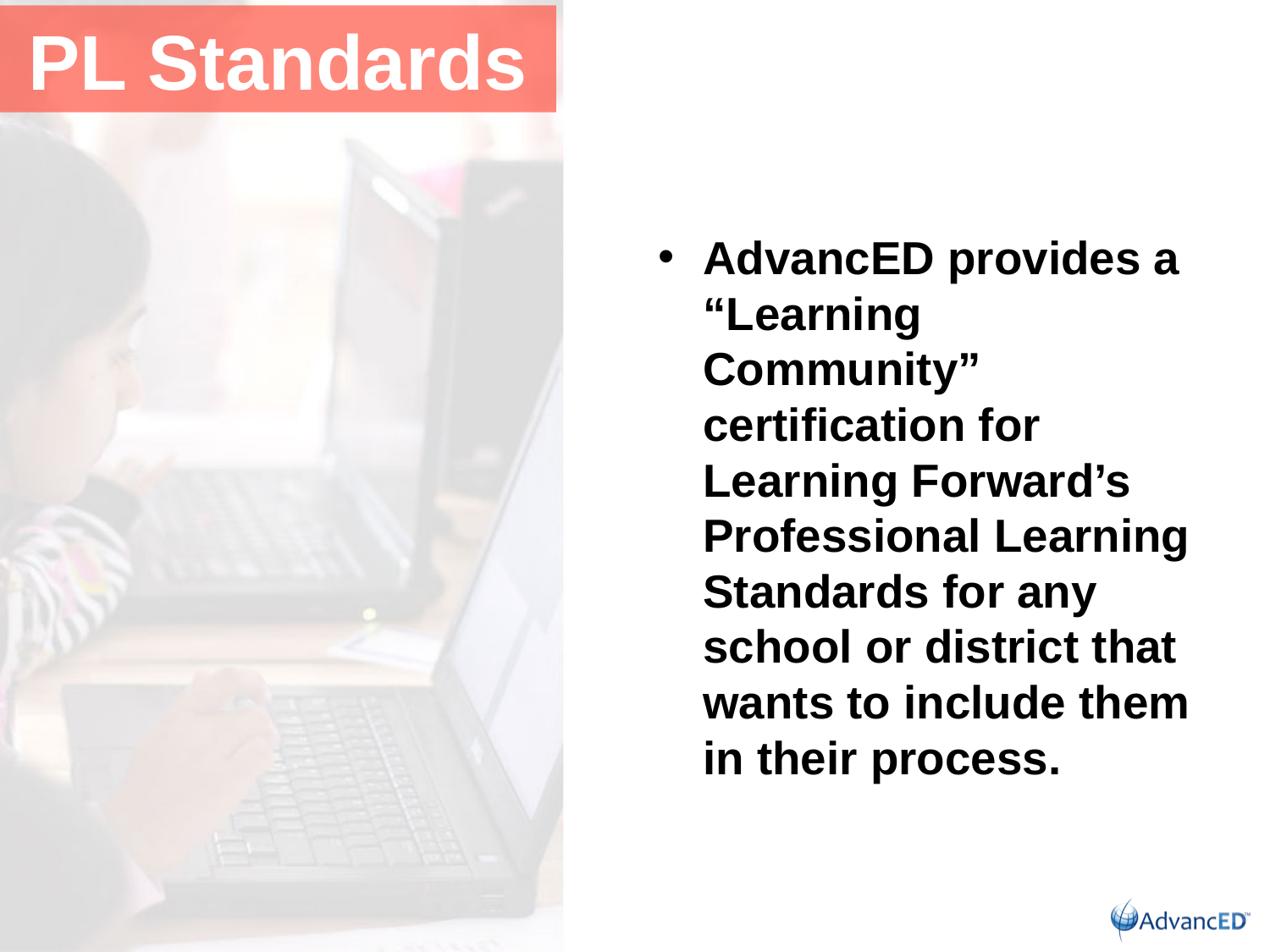

# PL Standards
AdvancED provides a  “Learning Community” certification for Learning Forward’s Professional Learning Standards for any school or district that wants to include them in their process.